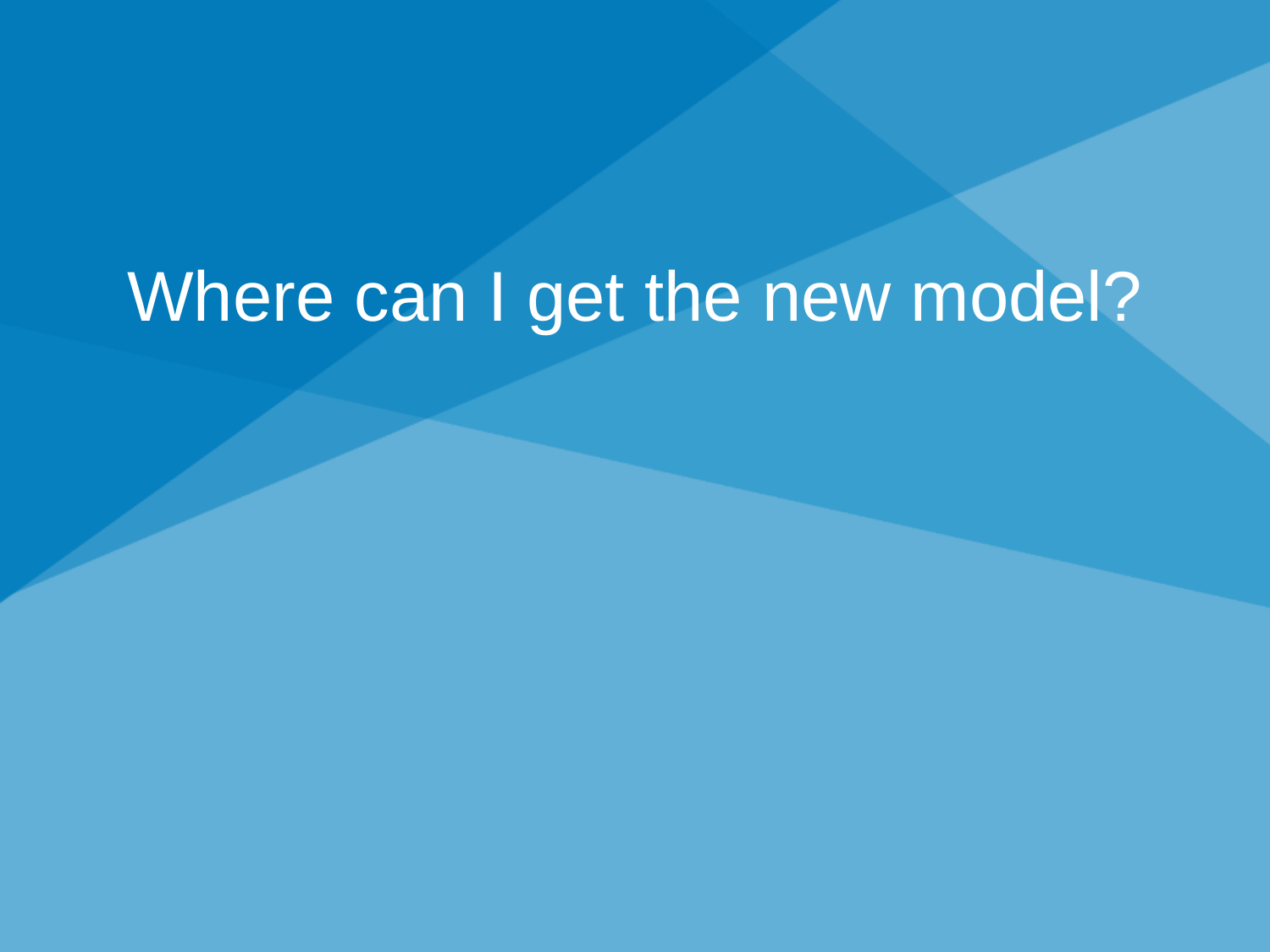

# Where can I get the new model?